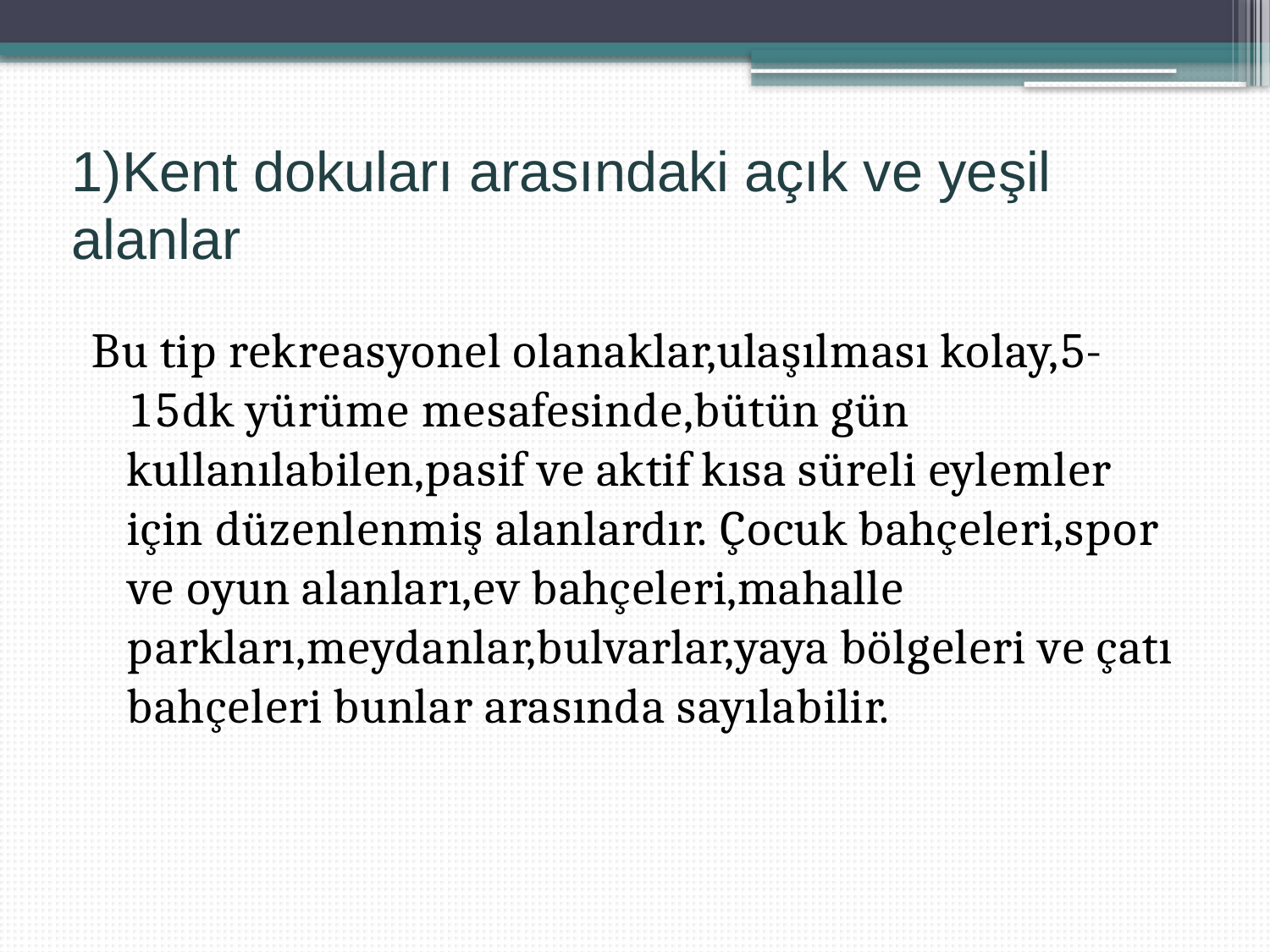

# 1)Kent dokuları arasındaki açık ve yeşil alanlar
Bu tip rekreasyonel olanaklar,ulaşılması kolay,5-15dk yürüme mesafesinde,bütün gün kullanılabilen,pasif ve aktif kısa süreli eylemler için düzenlenmiş alanlardır. Çocuk bahçeleri,spor ve oyun alanları,ev bahçeleri,mahalle parkları,meydanlar,bulvarlar,yaya bölgeleri ve çatı bahçeleri bunlar arasında sayılabilir.